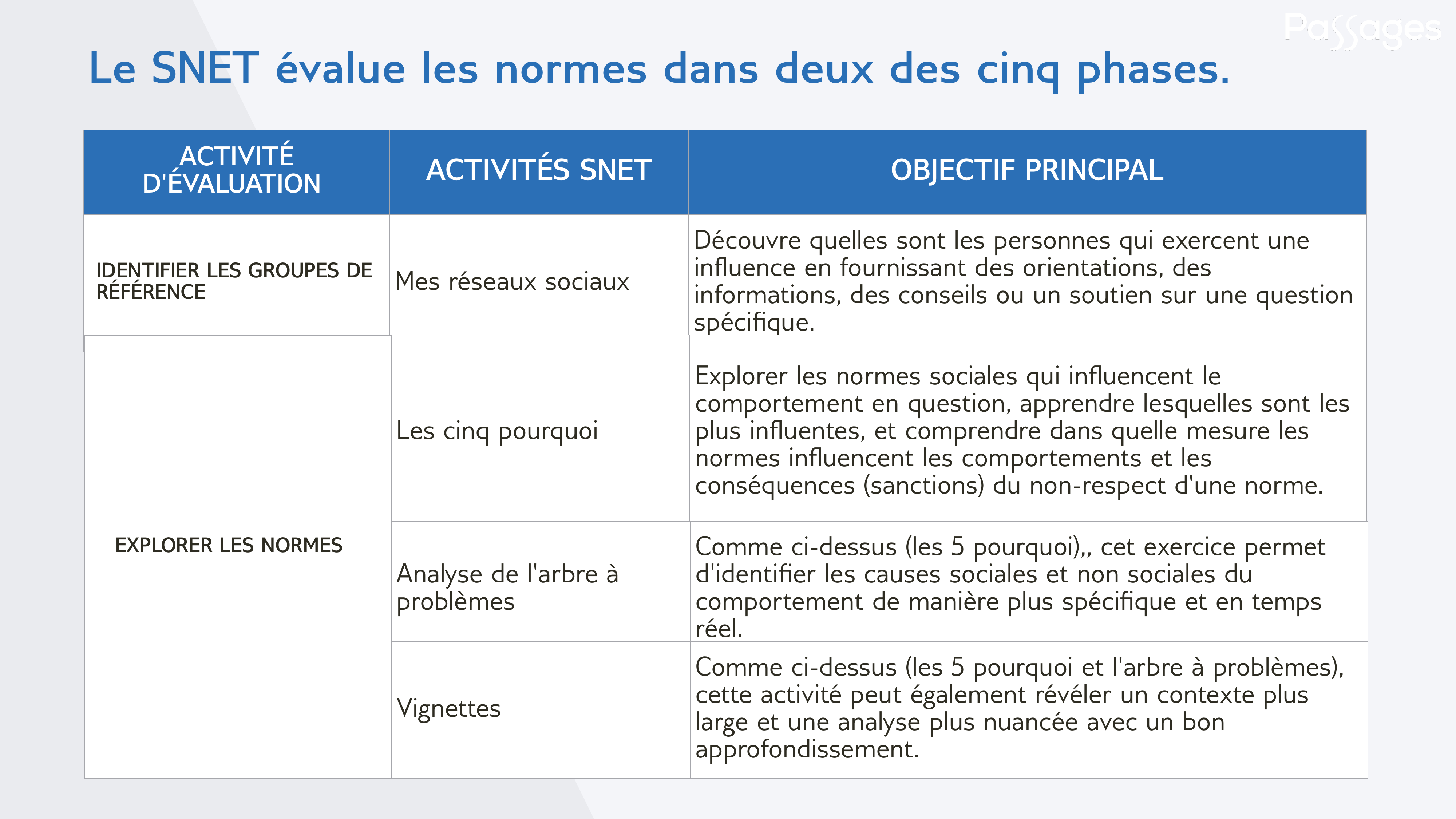

Le SNET évalue les normes dans deux des cinq phases.
| ACTIVITÉ D'ÉVALUATION | ACTIVITÉS SNET | OBJECTIF PRINCIPAL |
| --- | --- | --- |
| IDENTIFIER LES GROUPES DE RÉFÉRENCE | Mes réseaux sociaux | Découvre quelles sont les personnes qui exercent une influence en fournissant des orientations, des informations, des conseils ou un soutien sur une question spécifique. |

EXPLORER LES NORMES
| Les cinq pourquoi | Explorer les normes sociales qui influencent le comportement en question, apprendre lesquelles sont les plus influentes, et comprendre dans quelle mesure les normes influencent les comportements et les conséquences (sanctions) du non-respect d'une norme. |
| --- | --- |
| Analyse de l'arbre à problèmes | Comme ci-dessus (les 5 pourquoi),, cet exercice permet d'identifier les causes sociales et non sociales du comportement de manière plus spécifique et en temps réel. |
| --- | --- |
| Vignettes | Comme ci-dessus (les 5 pourquoi et l'arbre à problèmes), cette activité peut également révéler un contexte plus large et une analyse plus nuancée avec un bon approfondissement. |
| --- | --- |